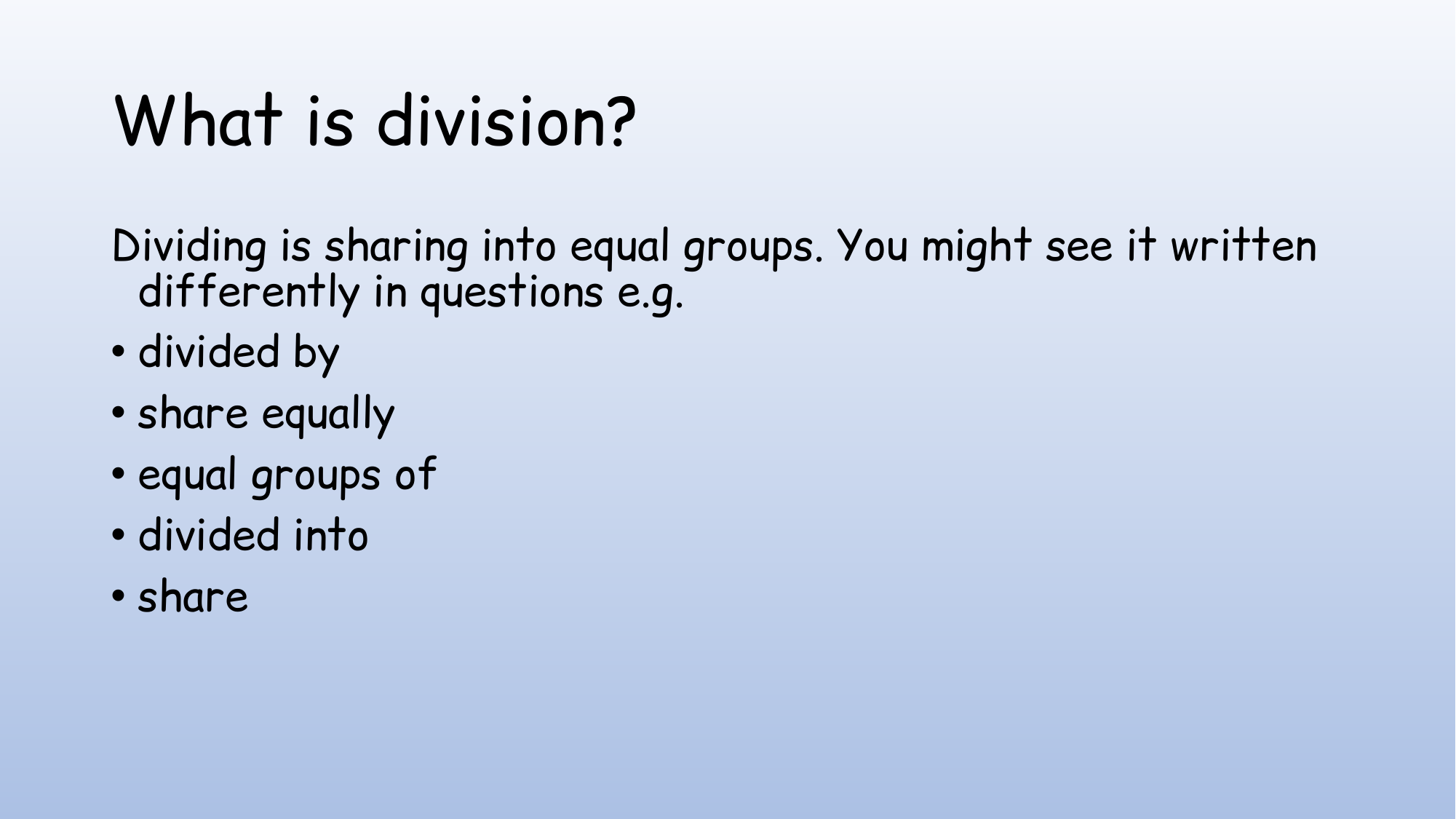

# What is division?
Dividing is sharing into equal groups. You might see it written differently in questions e.g.
divided by
share equally
equal groups of
divided into
share